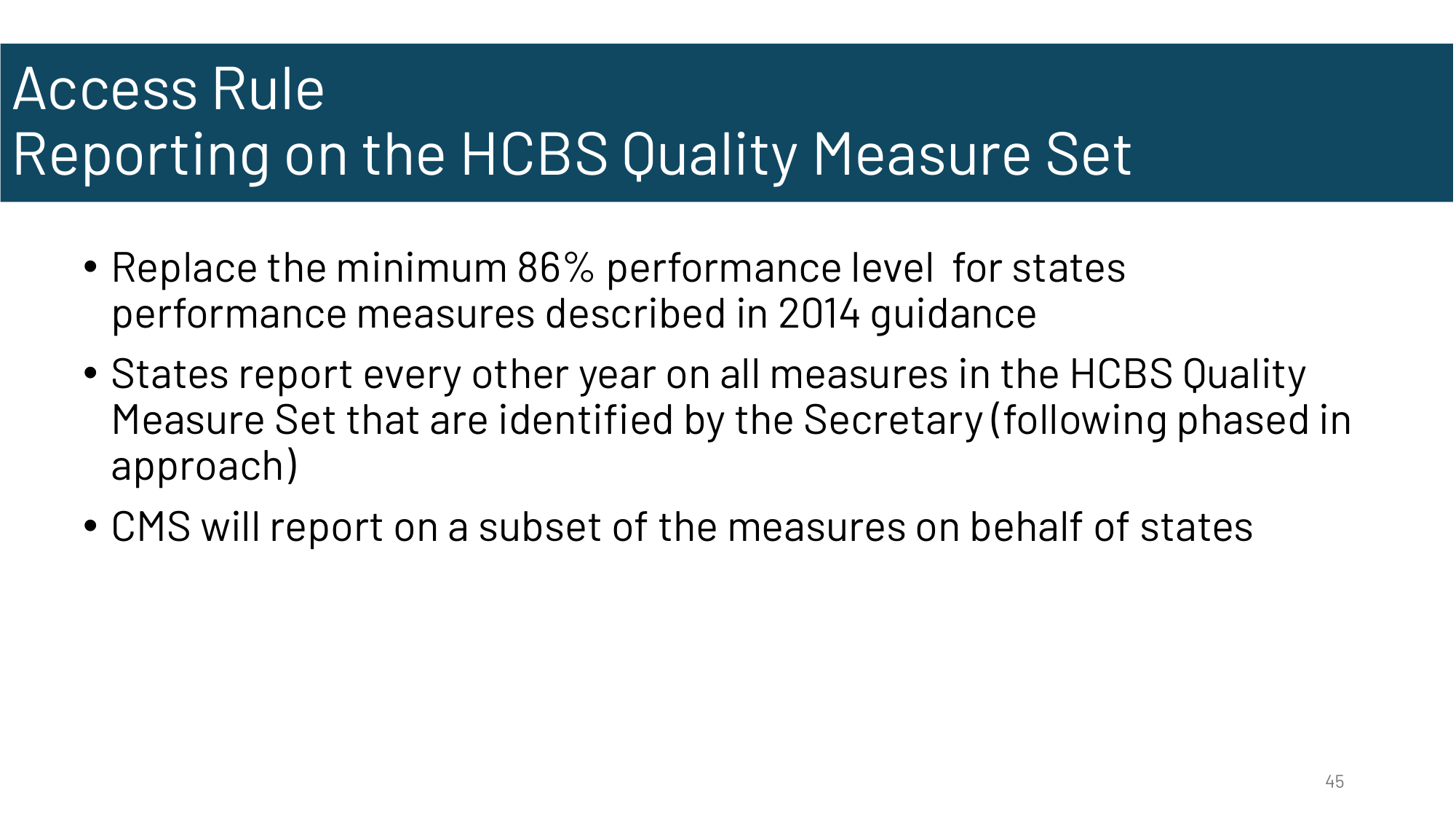

# Access Rule Reporting on the HCBS Quality Measure Set
Replace the minimum 86% performance level  for states performance measures described in 2014 guidance
States report every other year on all measures in the HCBS Quality Measure Set that are identified by the Secretary (following phased in approach)
CMS will report on a subset of the measures on behalf of states
45